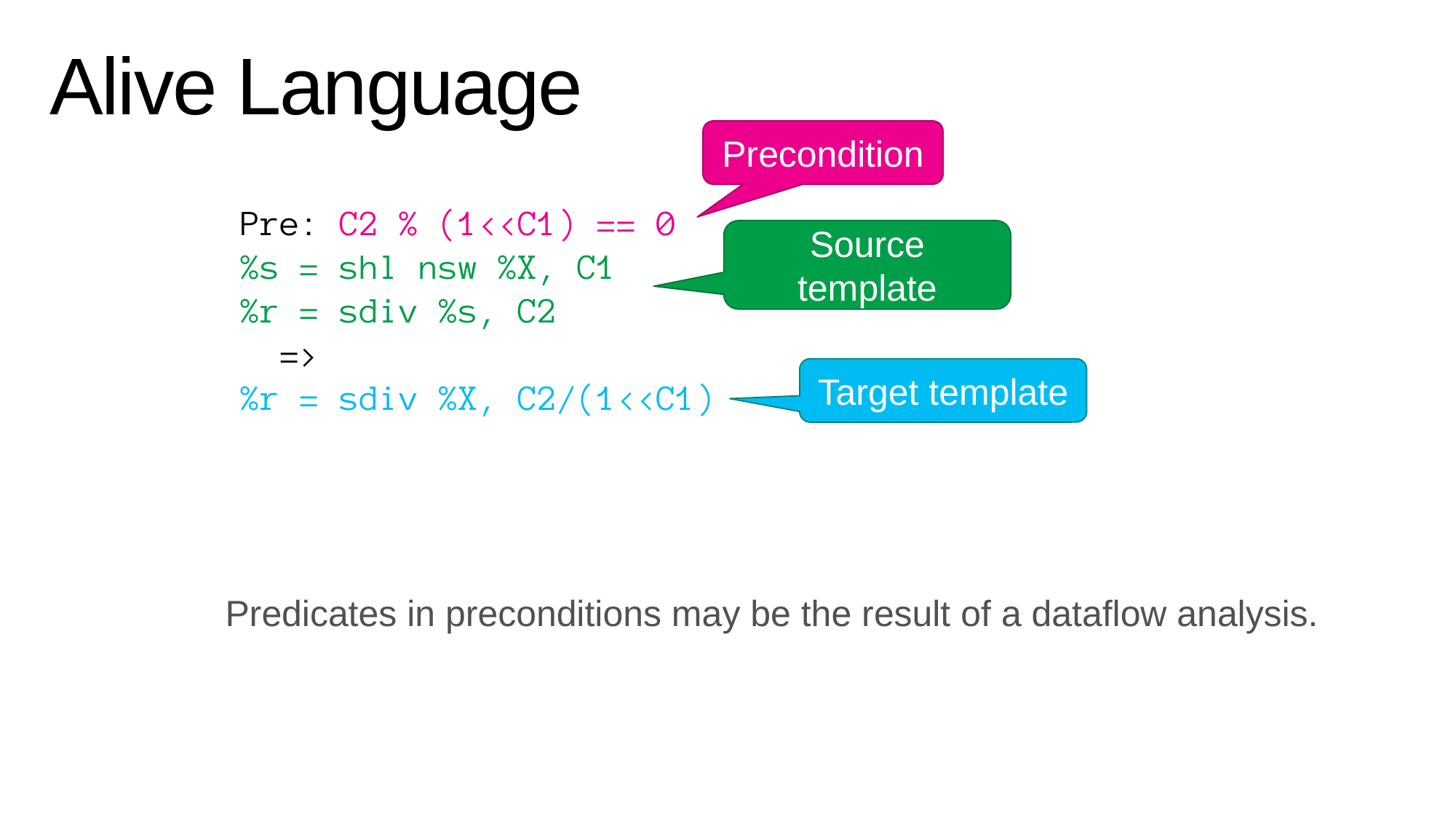

# Alive Language
Precondition
Pre: C2 % (1<<C1) == 0
%s = shl nsw %X, C1
%r = sdiv %s, C2
  =>
%r = sdiv %X, C2/(1<<C1)
Source template
Target template
Predicates in preconditions may be the result of a dataflow analysis.